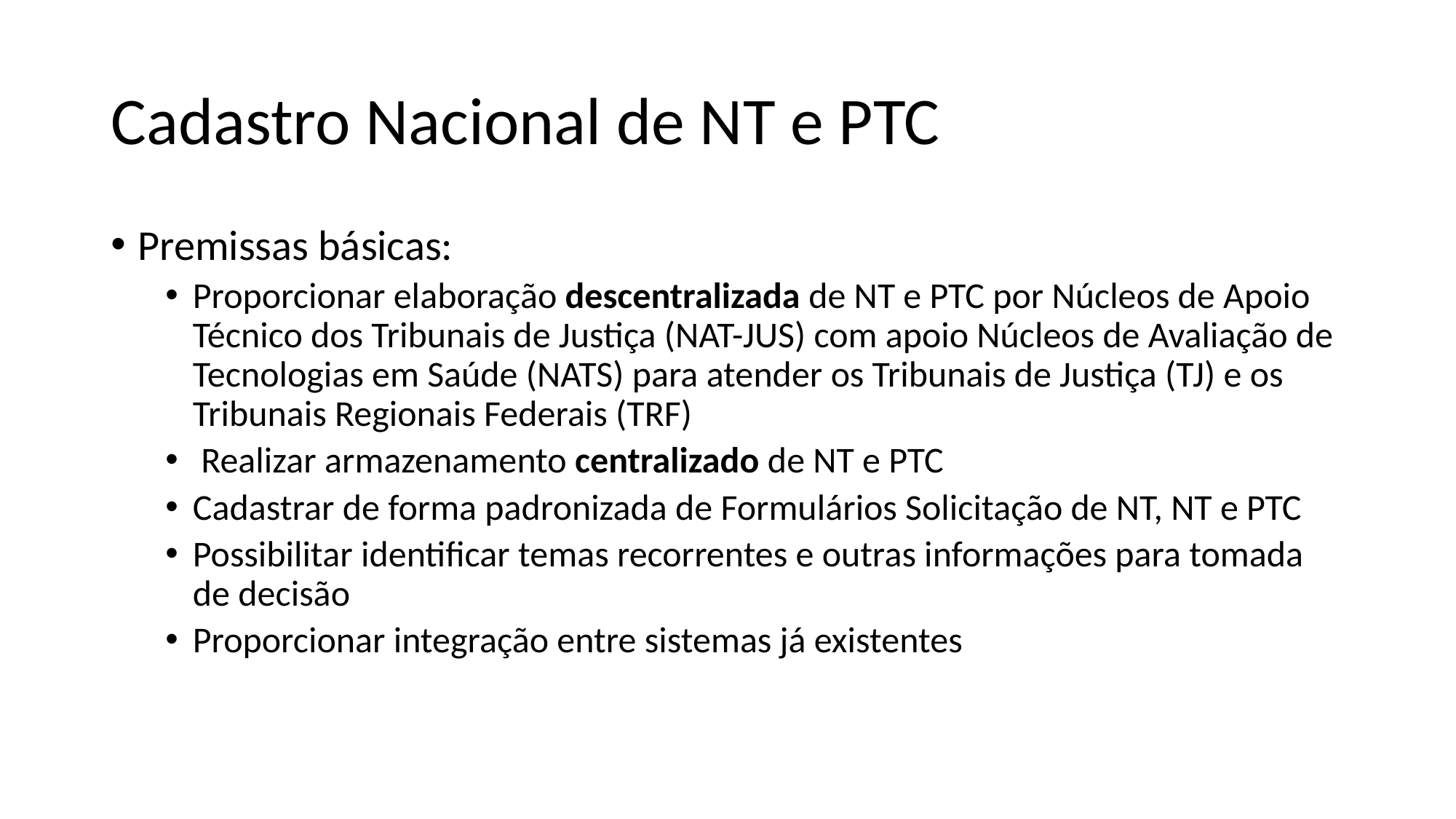

# Cadastro Nacional de NT e PTC
Premissas básicas:
Proporcionar elaboração descentralizada de NT e PTC por Núcleos de Apoio Técnico dos Tribunais de Justiça (NAT-JUS) com apoio Núcleos de Avaliação de Tecnologias em Saúde (NATS) para atender os Tribunais de Justiça (TJ) e os Tribunais Regionais Federais (TRF)
 Realizar armazenamento centralizado de NT e PTC
Cadastrar de forma padronizada de Formulários Solicitação de NT, NT e PTC
Possibilitar identificar temas recorrentes e outras informações para tomada de decisão
Proporcionar integração entre sistemas já existentes